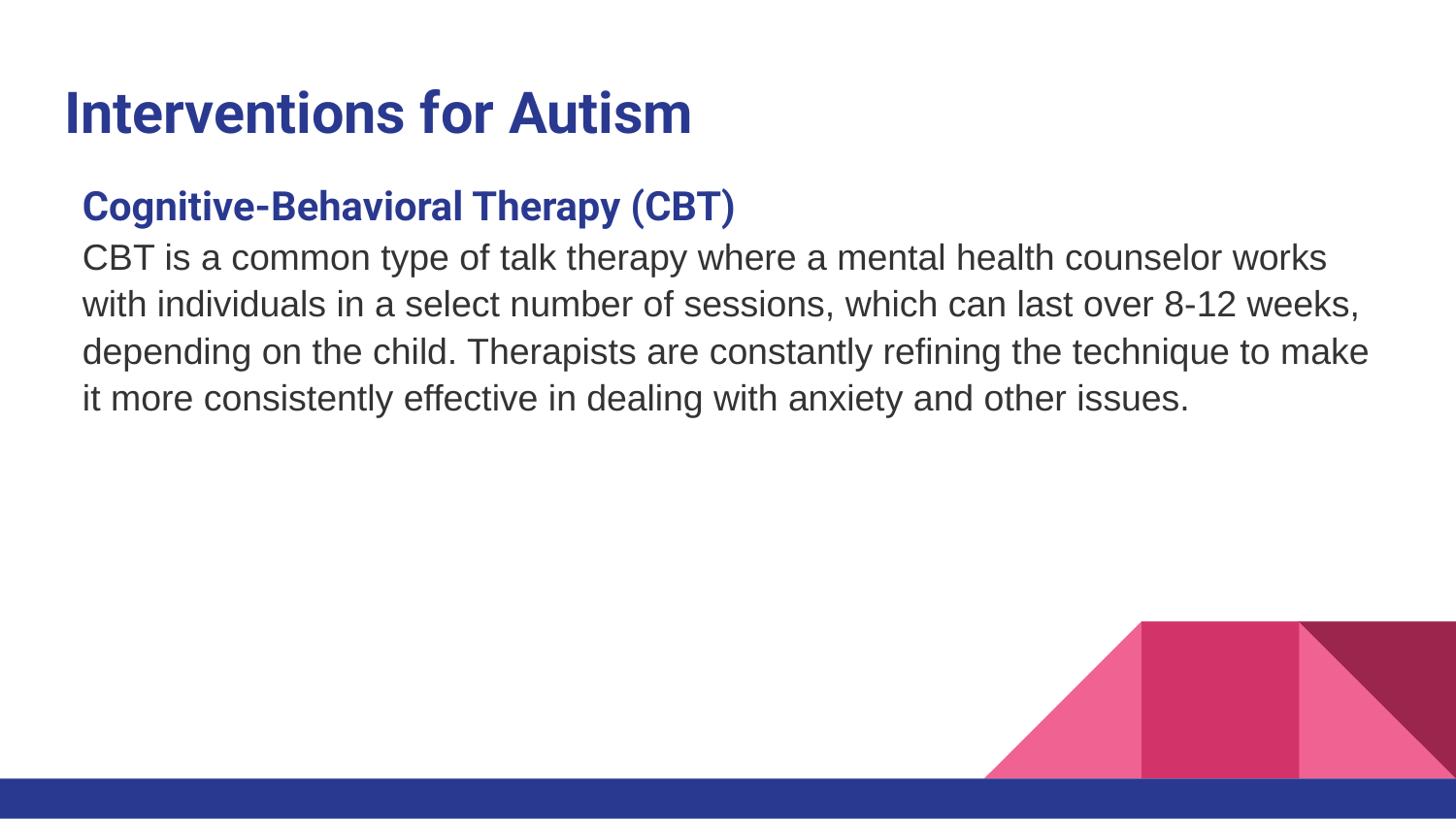

# Interventions for Autism
Cognitive-Behavioral Therapy (CBT)
CBT is a common type of talk therapy where a mental health counselor works with individuals in a select number of sessions, which can last over 8-12 weeks, depending on the child. Therapists are constantly refining the technique to make it more consistently effective in dealing with anxiety and other issues.